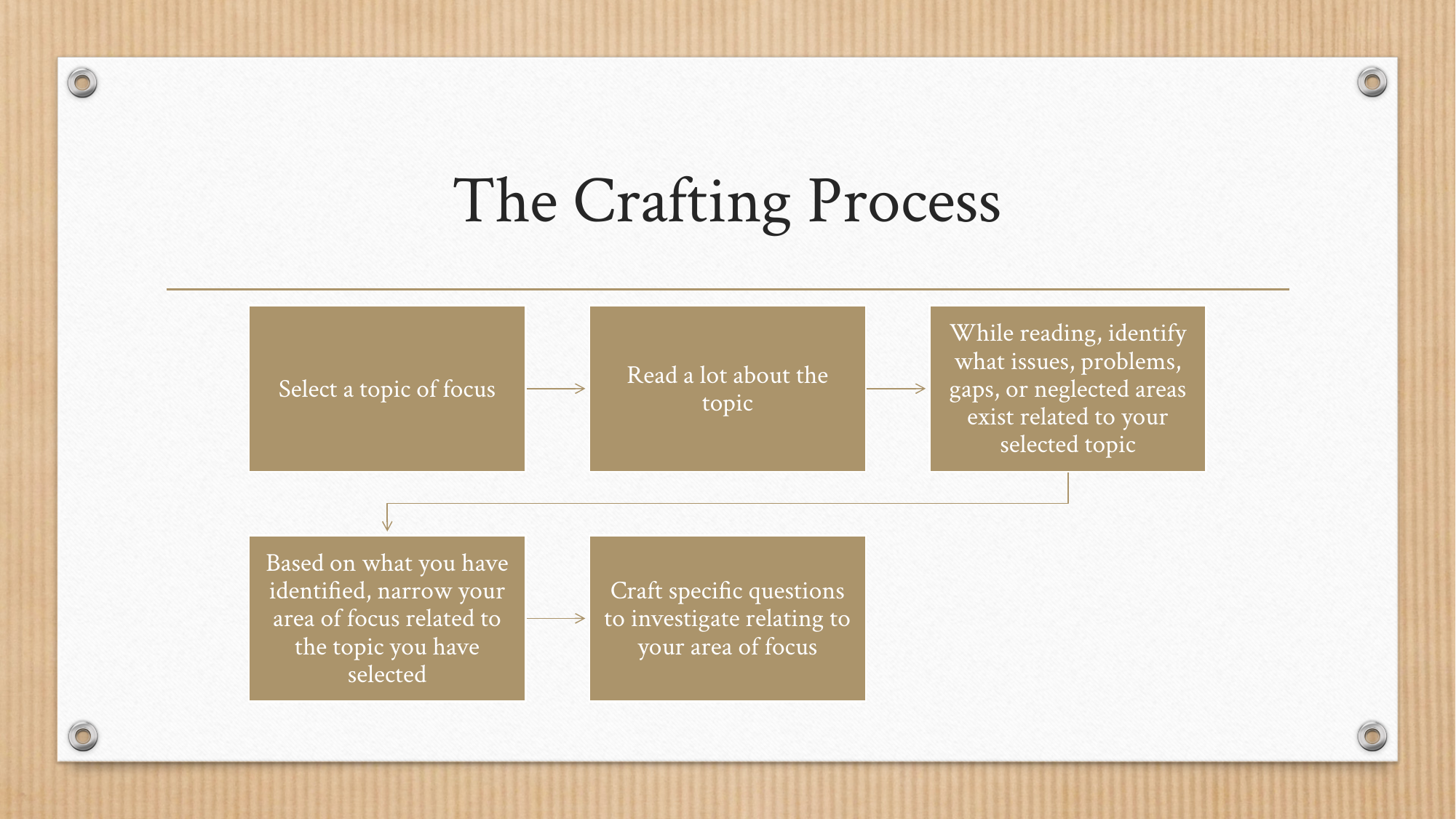

# The Crafting Process

Select a topic of focus

Read a lot about the topic

While reading, identify what issues, problems, gaps, or neglected areas exist related to your selected topic

Based on what you have identified, narrow your area of focus related to the topic you have selected
Craft specific questions to investigate relating to your area of focus